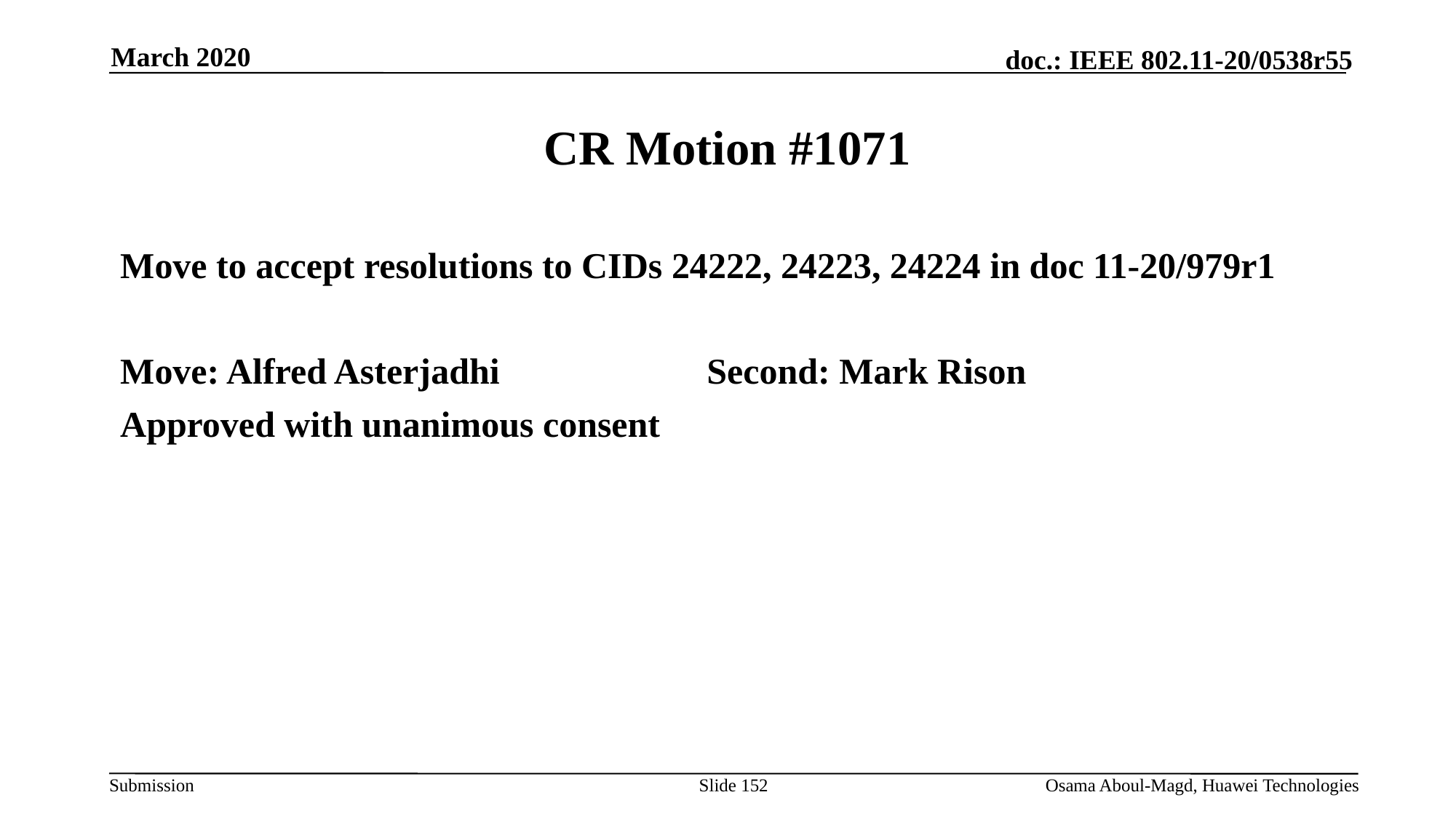

March 2020
# CR Motion #1071
Move to accept resolutions to CIDs 24222, 24223, 24224 in doc 11-20/979r1

Move: Alfred Asterjadhi		Second: Mark Rison
Approved with unanimous consent
Slide 152
Osama Aboul-Magd, Huawei Technologies